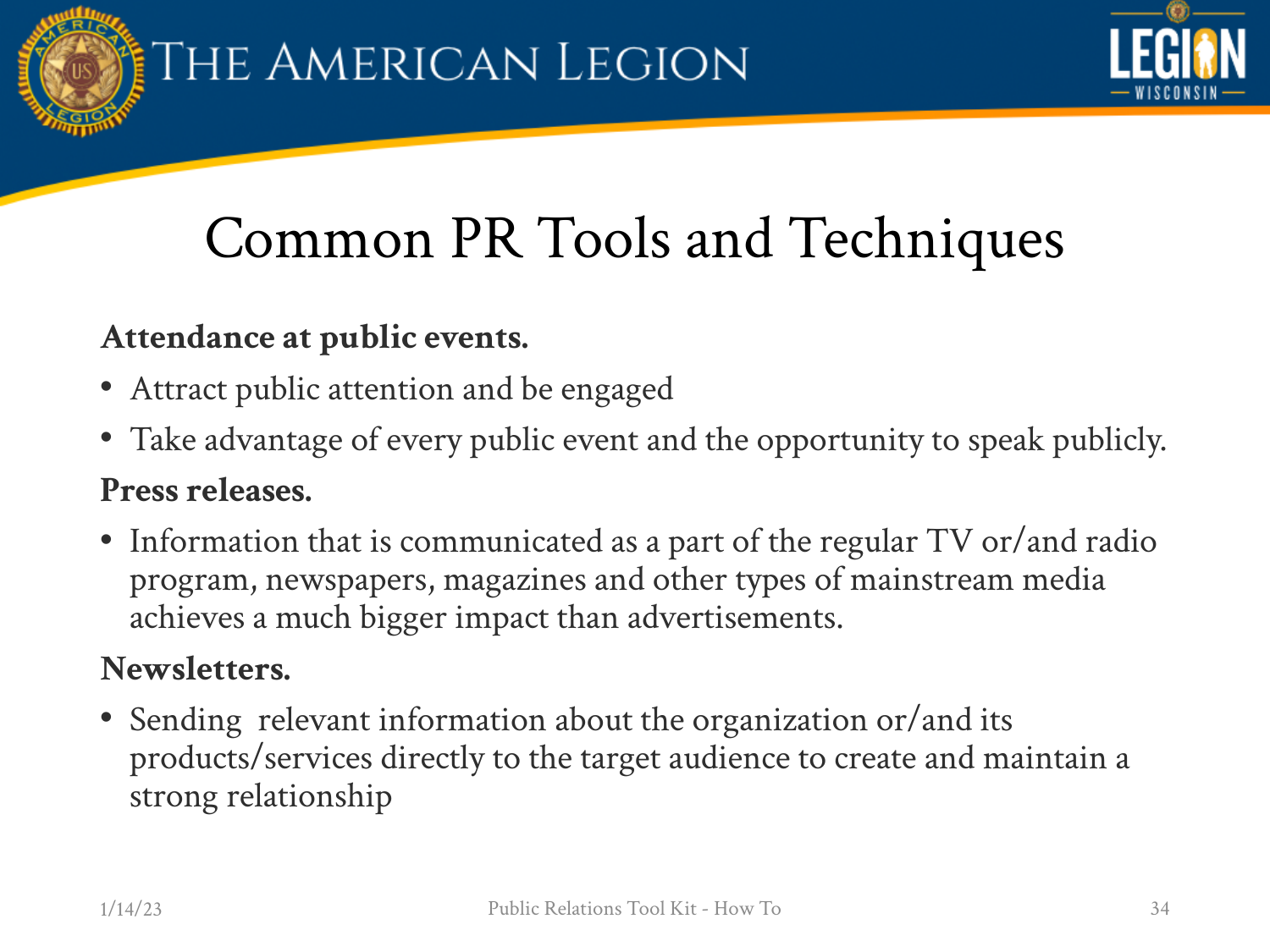

# Common ﻿﻿PR Tools and Techniques
Attendance at public events.
Attract public attention and be engaged
Take advantage of every public event and the opportunity to speak publicly.
Press releases.
Information that is communicated as a part of the regular TV or/and radio program, newspapers, magazines and other types of mainstream media achieves a much bigger impact than advertisements.
Newsletters.
Sending  relevant information about the organization or/and its products/services directly to the target audience to create and maintain a strong relationship
1/14/23
Public Relations Tool Kit - How To
34